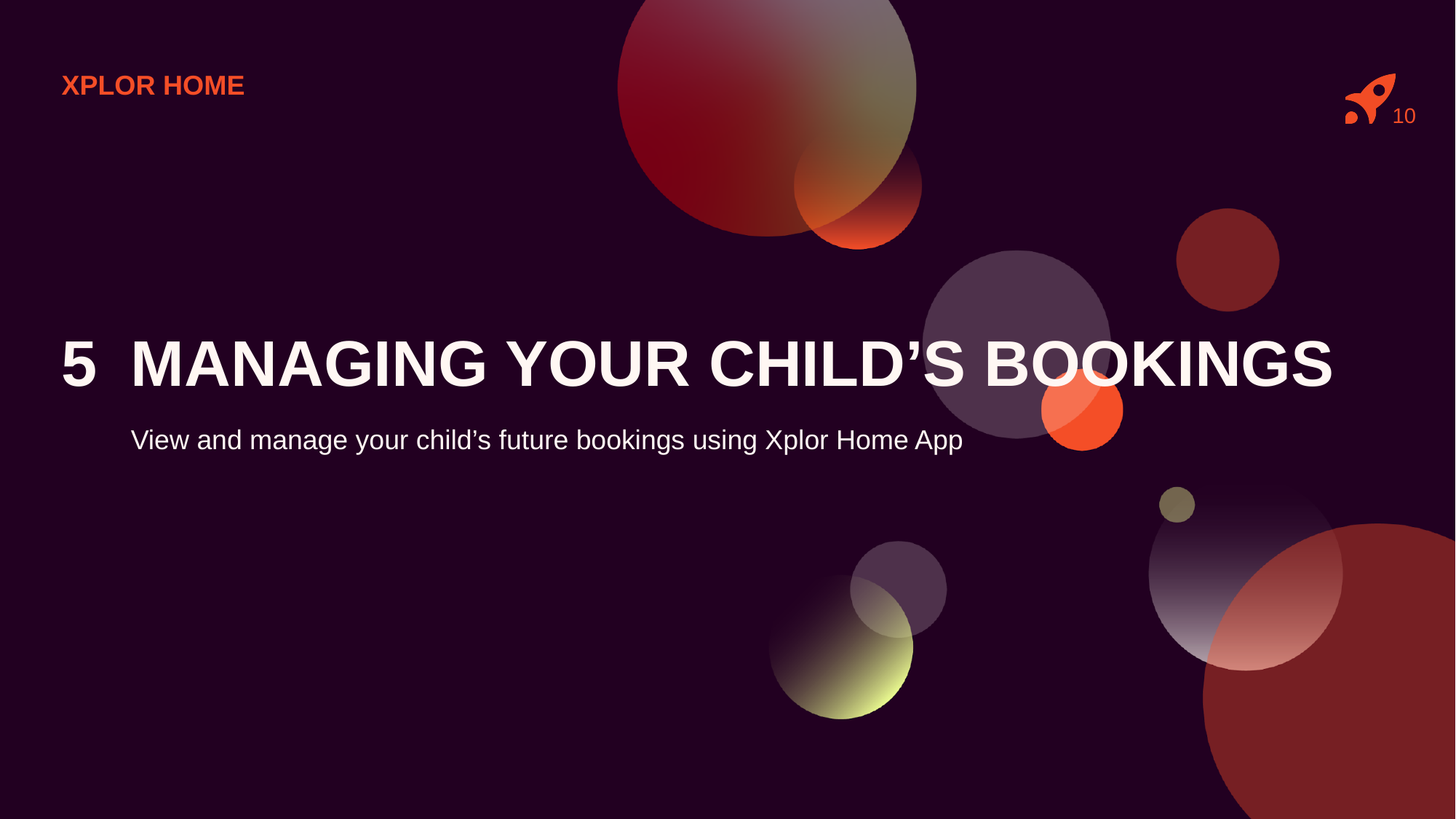

# XPLOR HOME
10
5
MANAGING YOUR CHILD’S BOOKINGS
View and manage your child’s future bookings using Xplor Home App

31/03/2021